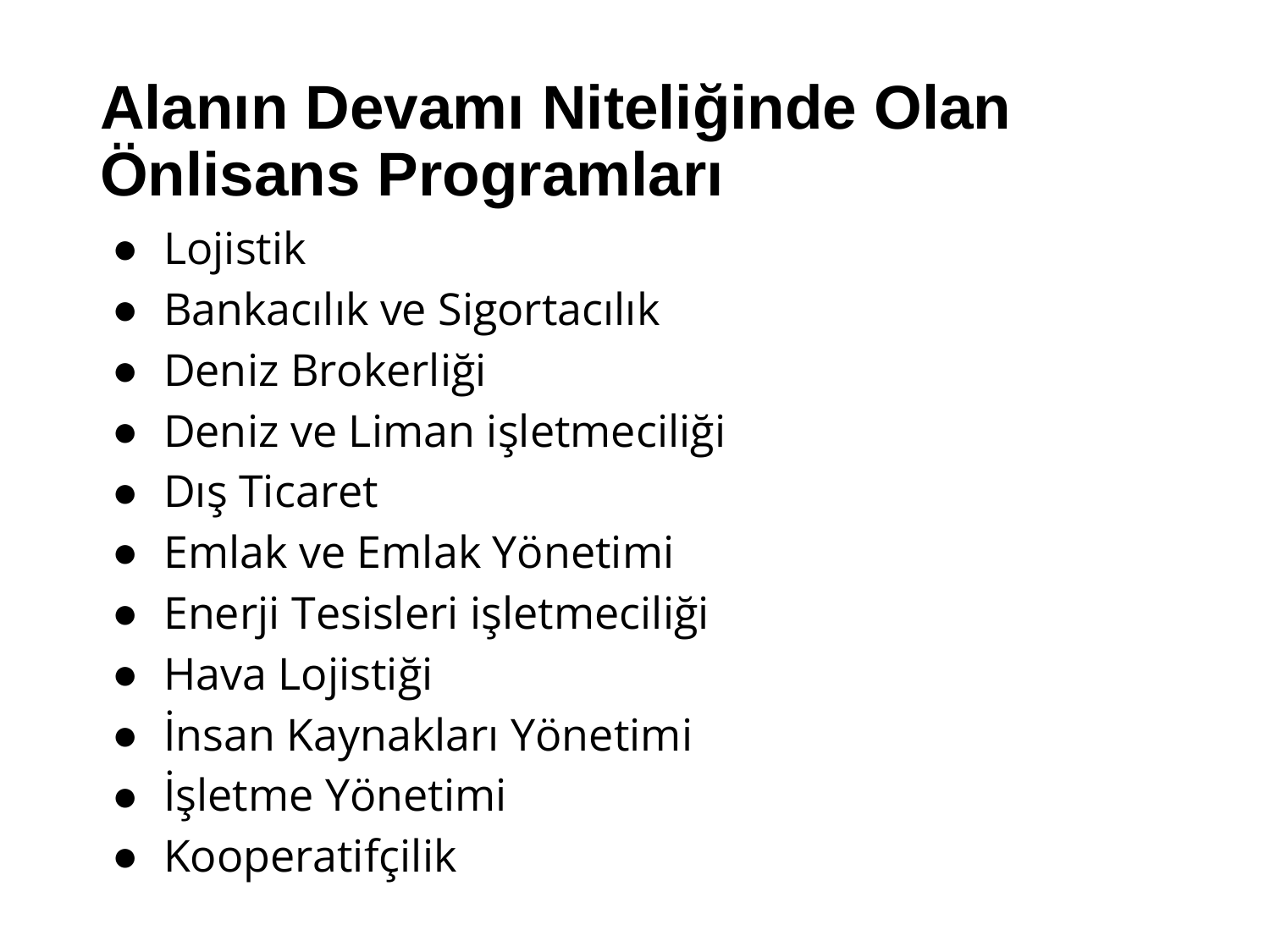

# Alanın Devamı Niteliğinde Olan Önlisans Programları
Lojistik​
Bankacılık ve Sigortacılık​
Deniz Brokerliği​
Deniz ve Liman işletmeciliği​
Dış Ticaret​
Emlak ve Emlak Yönetimi​
Enerji Tesisleri işletmeciliği​
Hava Lojistiği​
İnsan Kaynakları Yönetimi​
İşletme Yönetimi​
Kooperatifçilik​